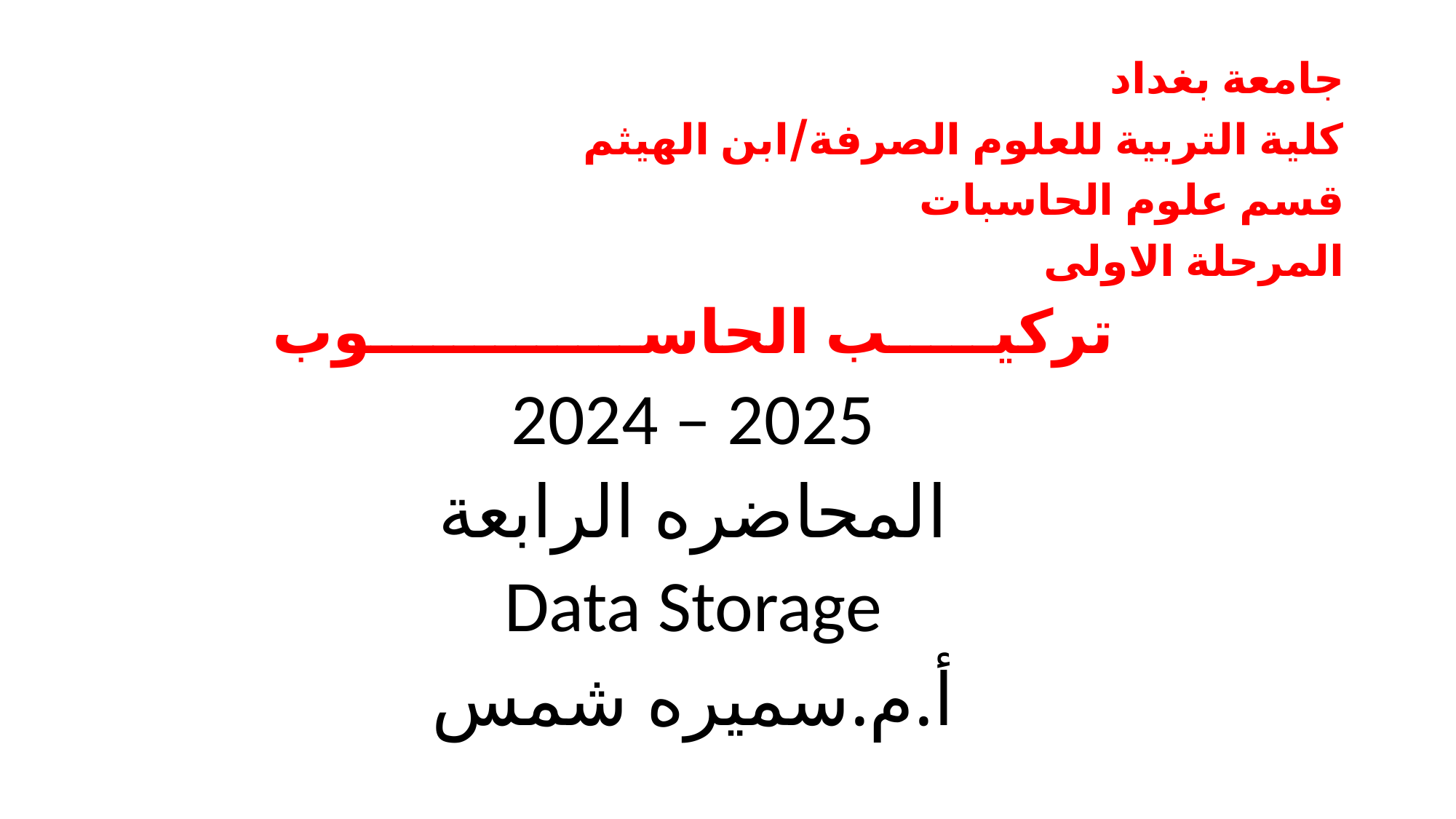

جامعة بغداد
كلية التربية للعلوم الصرفة/ابن الهيثم
قسم علوم الحاسبات
المرحلة الاولى
تركيـــــب الحاســـــــــــــوب
2024 – 2025
المحاضره الرابعة
Data Storage
أ.م.سميره شمس